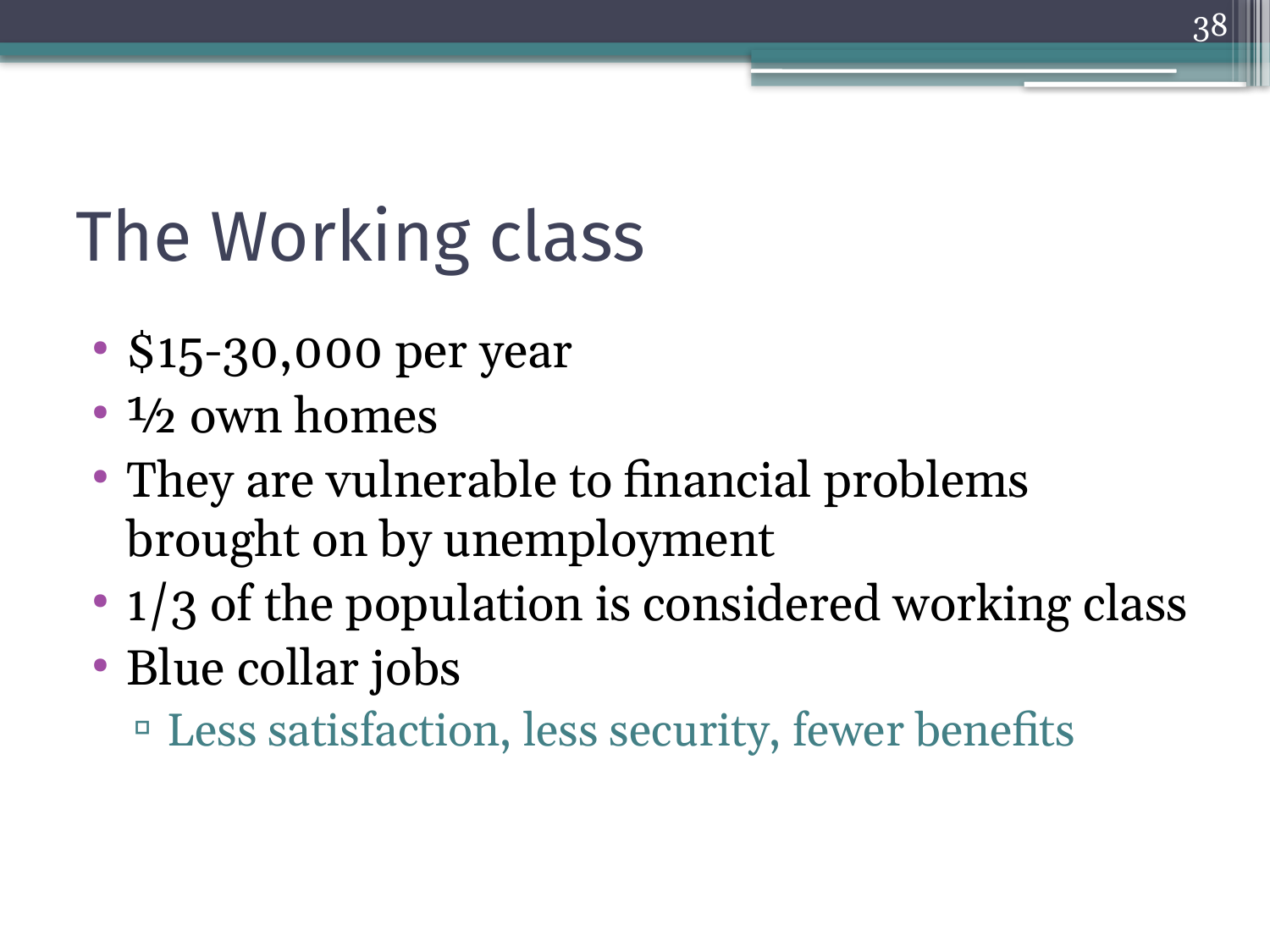

38
# The Working class
$15-30,000 per year
½ own homes
They are vulnerable to financial problems brought on by unemployment
1/3 of the population is considered working class
Blue collar jobs
Less satisfaction, less security, fewer benefits